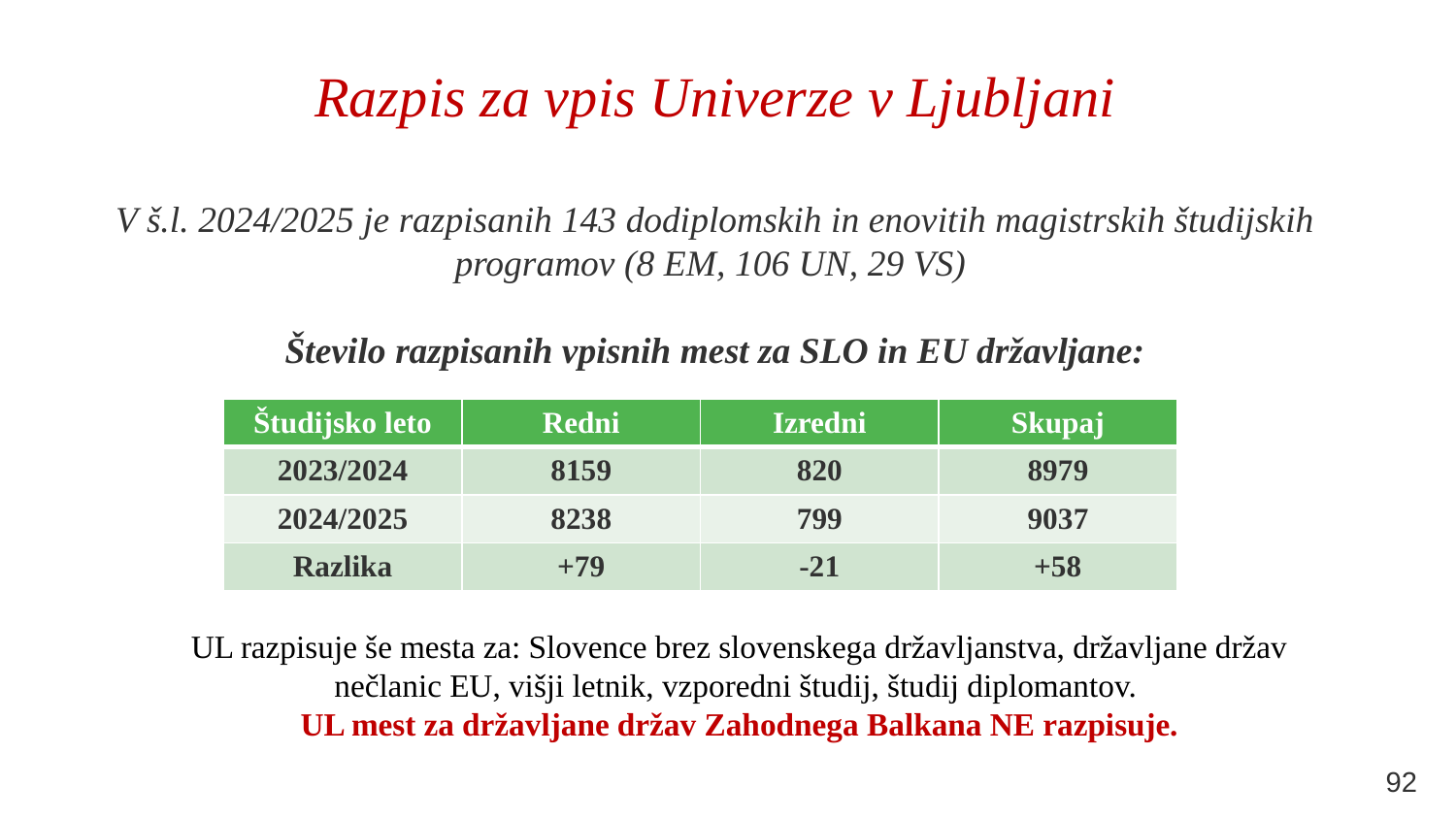

# Razpis za vpis Univerze v Ljubljani V š.l. 2024/2025 je razpisanih 143 dodiplomskih in enovitih magistrskih študijskih programov (8 EM, 106 UN, 29 VS) Število razpisanih vpisnih mest za SLO in EU državljane:
| Študijsko leto | Redni | Izredni | Skupaj |
| --- | --- | --- | --- |
| 2023/2024 | 8159 | 820 | 8979 |
| 2024/2025 | 8238 | 799 | 9037 |
| Razlika | +79 | -21 | +58 |

UL razpisuje še mesta za: Slovence brez slovenskega državljanstva, državljane držav nečlanic EU, višji letnik, vzporedni študij, študij diplomantov.
UL mest za državljane držav Zahodnega Balkana NE razpisuje.
92